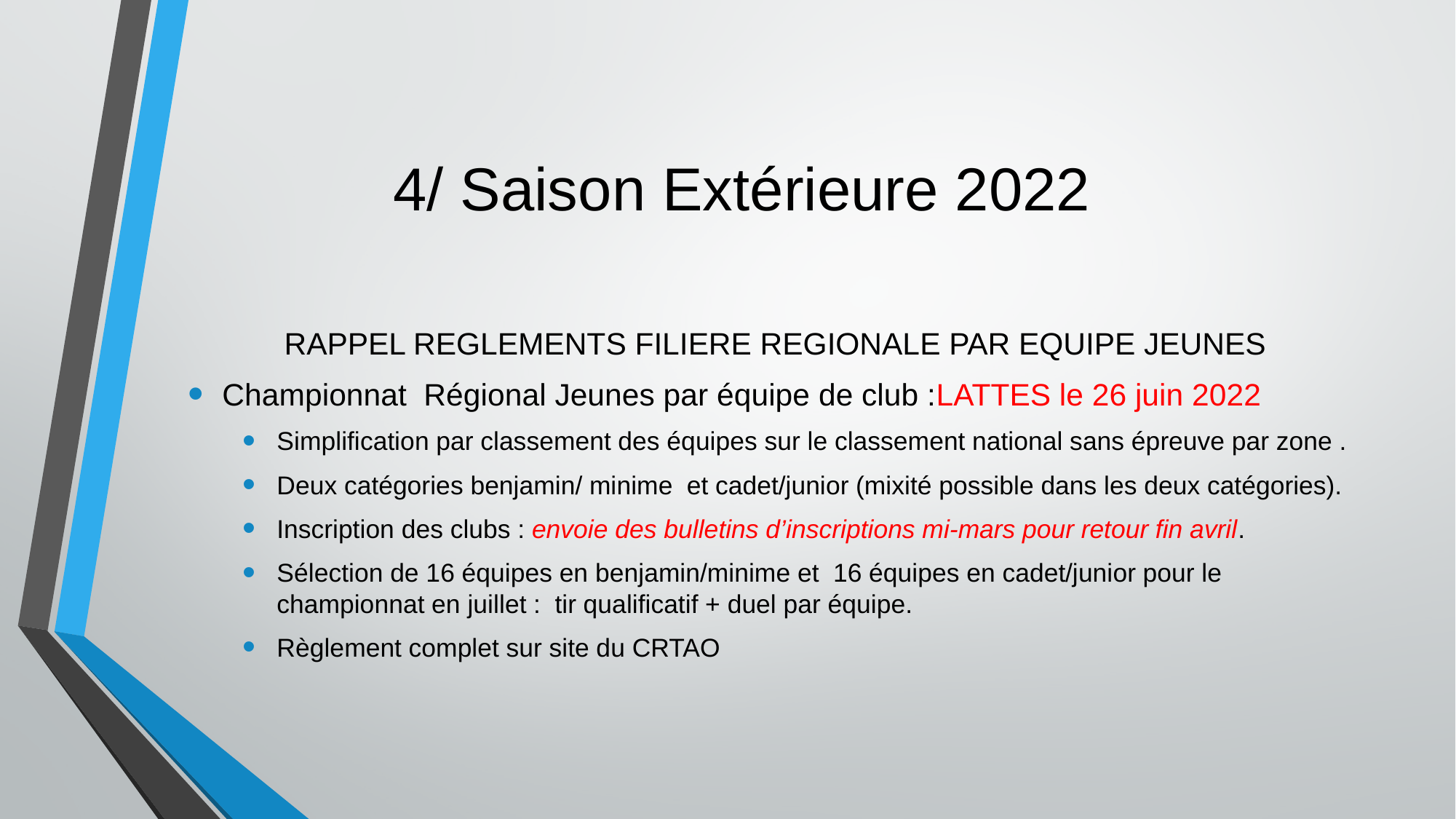

# 4/ Saison Extérieure 2022
RAPPEL REGLEMENTS FILIERE REGIONALE PAR EQUIPE JEUNES
Championnat  Régional Jeunes par équipe de club :LATTES le 26 juin 2022
Simplification par classement des équipes sur le classement national sans épreuve par zone .
Deux catégories benjamin/ minime  et cadet/junior (mixité possible dans les deux catégories).
Inscription des clubs : envoie des bulletins d’inscriptions mi-mars pour retour fin avril.
Sélection de 16 équipes en benjamin/minime et  16 équipes en cadet/junior pour le championnat en juillet :  tir qualificatif + duel par équipe.
Règlement complet sur site du CRTAO